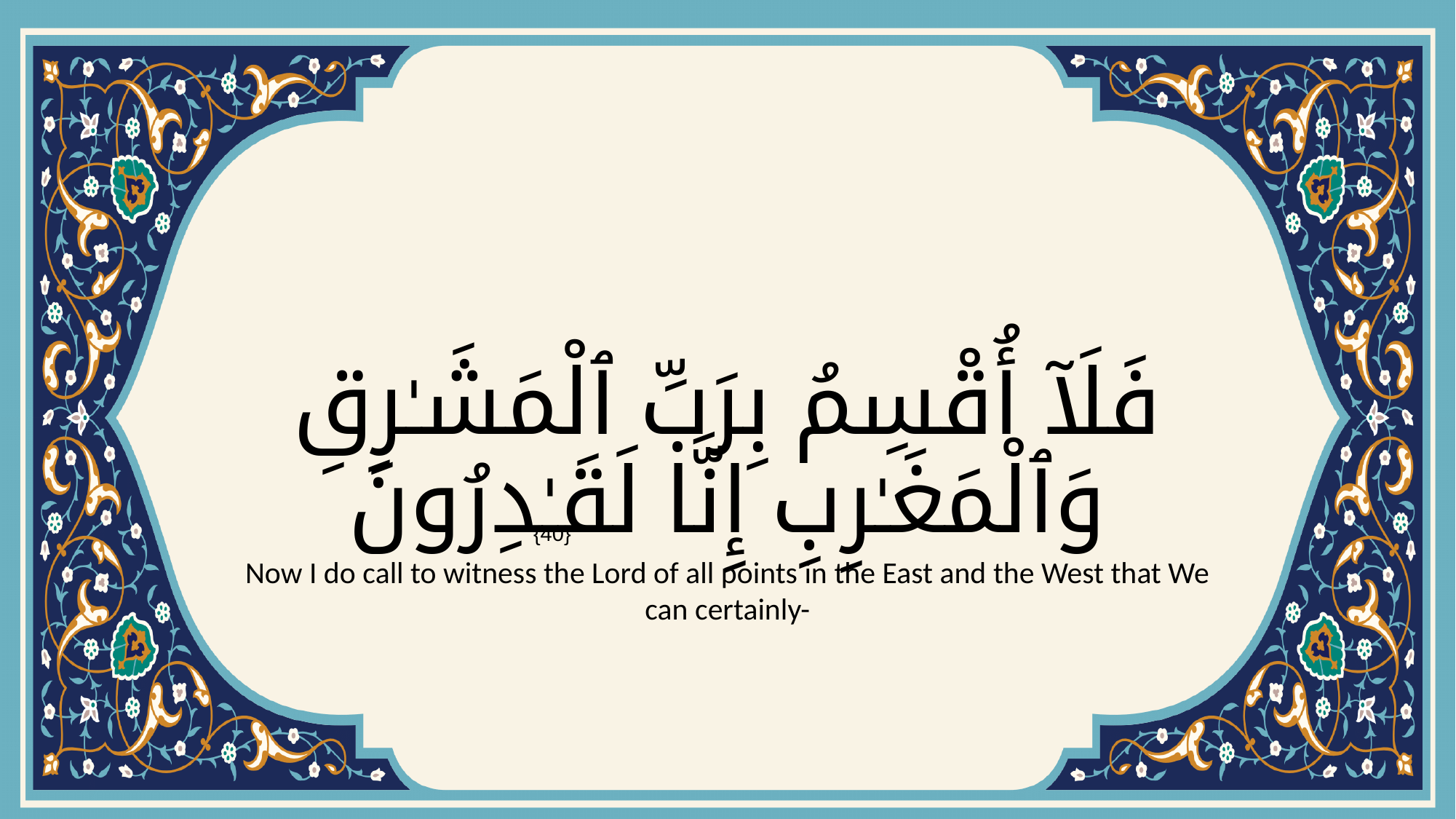

# فَلَآ أُقْسِمُ بِرَبِّ ٱلْمَشَـٰرِقِ وَٱلْمَغَـٰرِبِ إِنَّا لَقَـٰدِرُونَ
{40}
Now I do call to witness the Lord of all points in the East and the West that We can certainly-